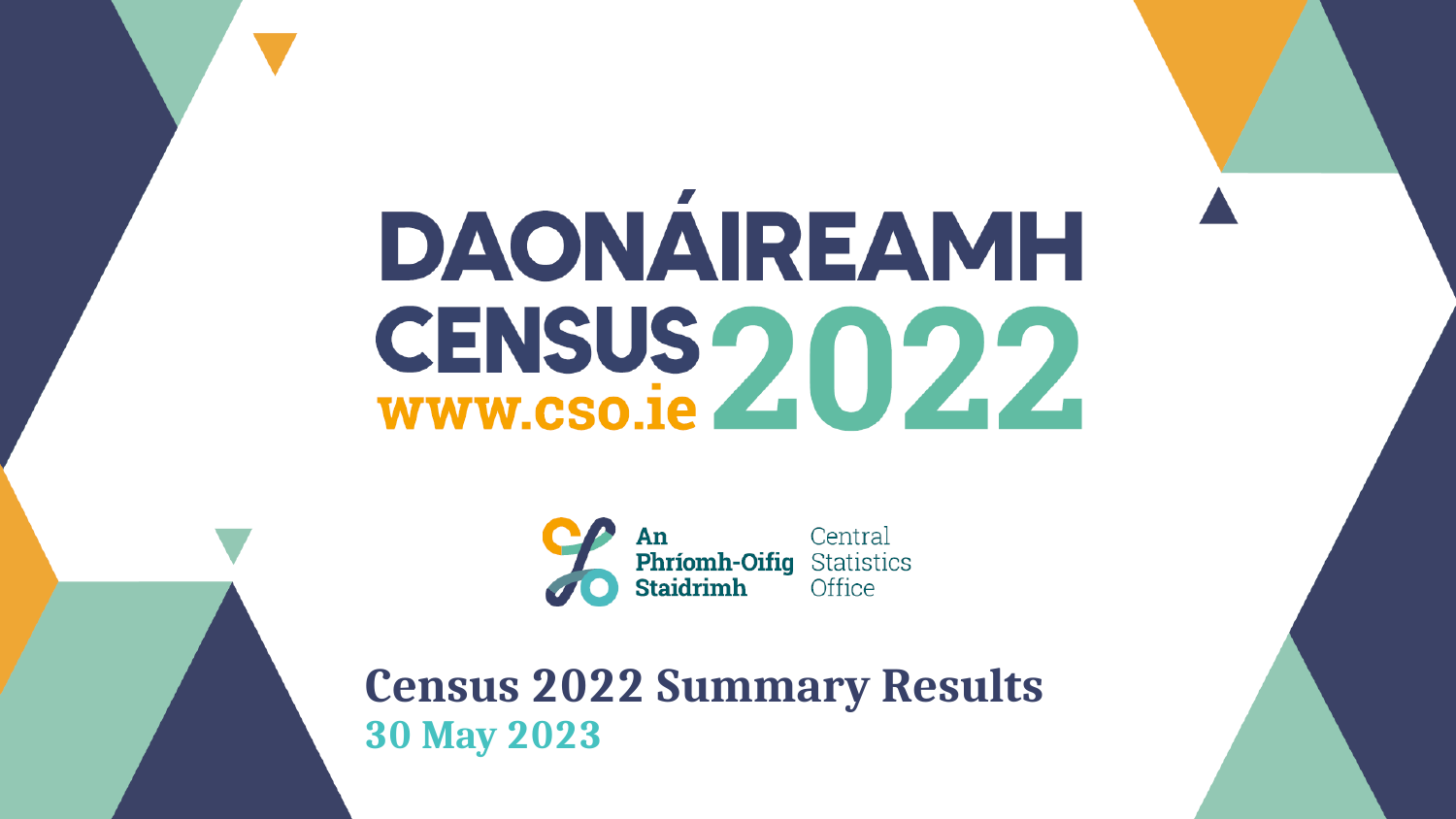

Census 2022 Summary Results
30 May 2023